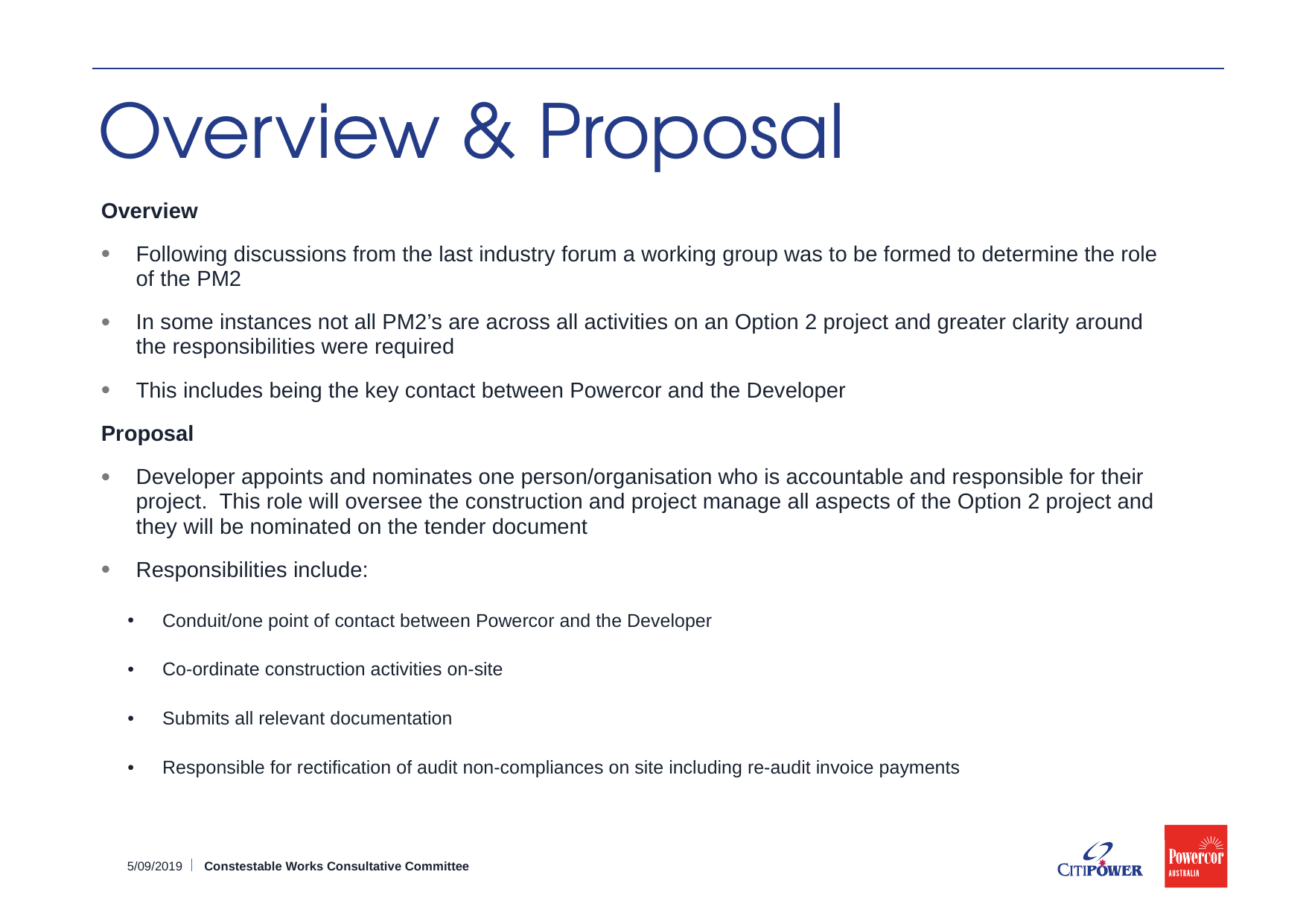

# Overview & Proposal
Overview
Following discussions from the last industry forum a working group was to be formed to determine the role of the PM2
In some instances not all PM2’s are across all activities on an Option 2 project and greater clarity around the responsibilities were required
This includes being the key contact between Powercor and the Developer
Proposal
Developer appoints and nominates one person/organisation who is accountable and responsible for their project.  This role will oversee the construction and project manage all aspects of the Option 2 project and they will be nominated on the tender document
Responsibilities include:
Conduit/one point of contact between Powercor and the Developer
Co-ordinate construction activities on-site
Submits all relevant documentation
Responsible for rectification of audit non-compliances on site including re-audit invoice payments
5/09/2019
Constestable Works Consultative Committee